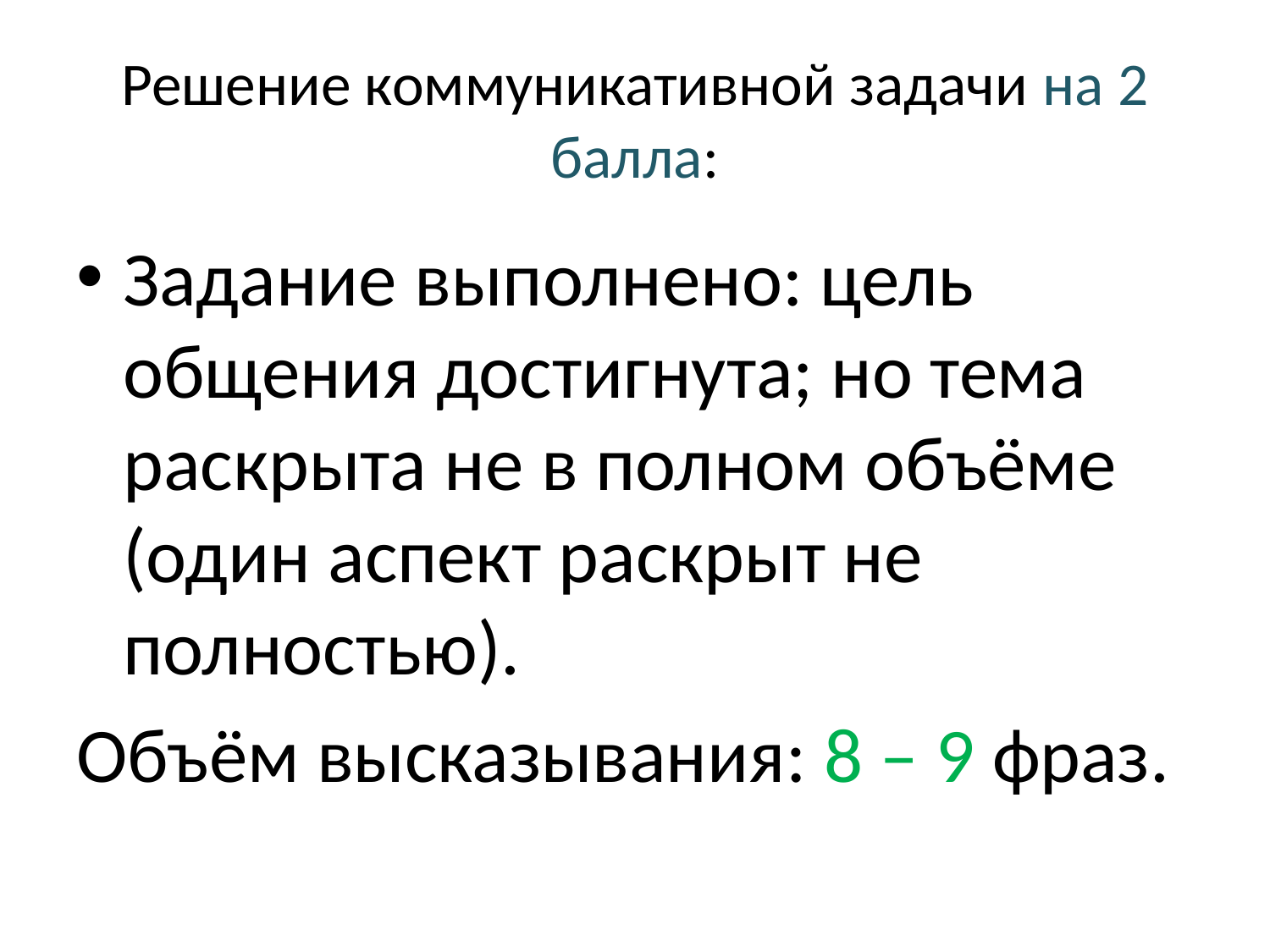

# Решение коммуникативной задачи на 2 балла:
Задание выполнено: цель общения достигнута; но тема раскрыта не в полном объёме (один аспект раскрыт не полностью).
Объём высказывания: 8 – 9 фраз.